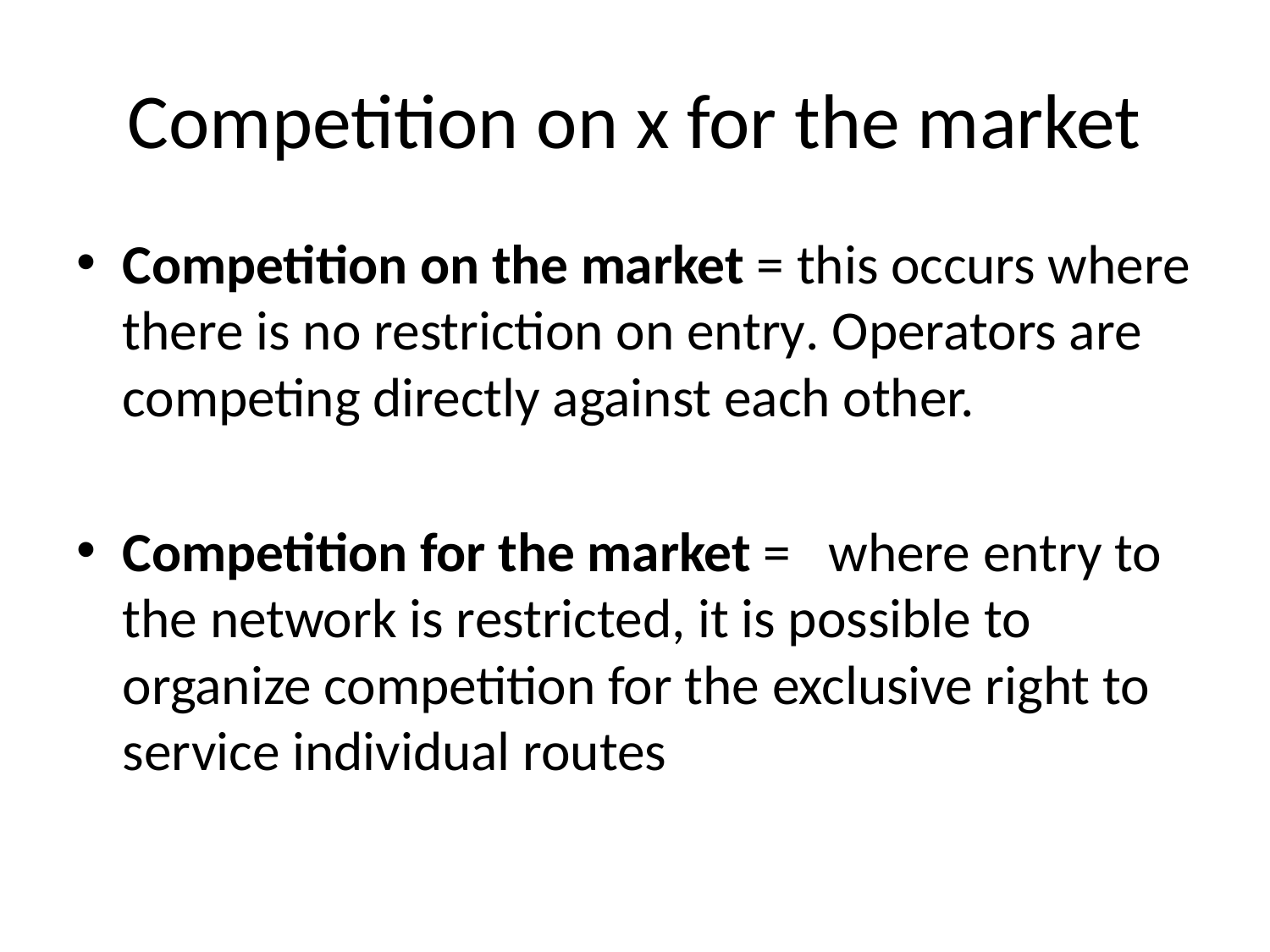

# Competition on x for the market
Competition on the market = this occurs where there is no restriction on entry. Operators are competing directly against each other.

Competition for the market =   where entry to the network is restricted, it is possible to organize competition for the exclusive right to service individual routes